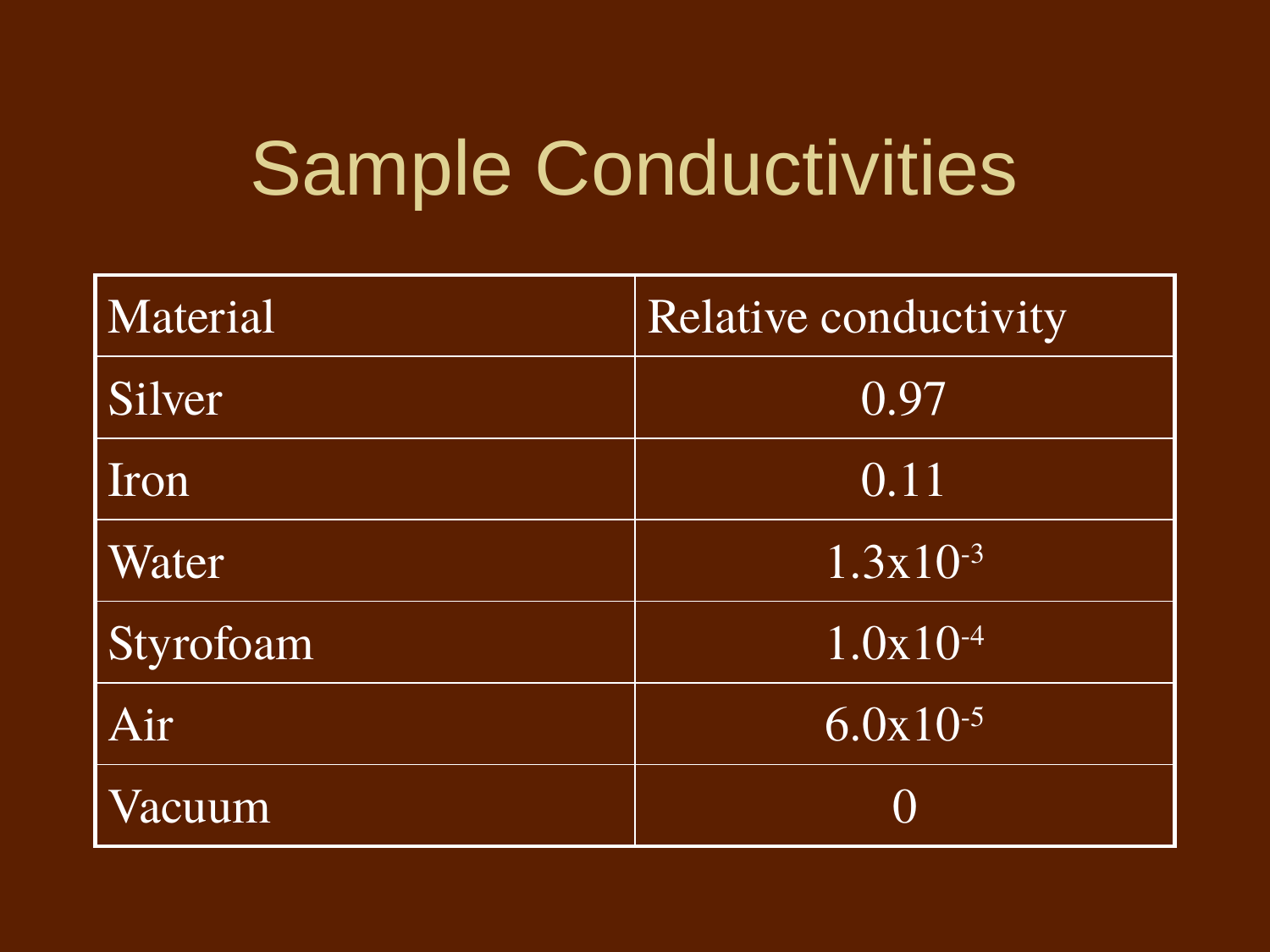

# Sample Conductivities
| Material | Relative conductivity |
| --- | --- |
| Silver | 0.97 |
| Iron | 0.11 |
| Water | 1.3x10-3 |
| Styrofoam | 1.0x10-4 |
| Air | 6.0x10-5 |
| Vacuum | 0 |